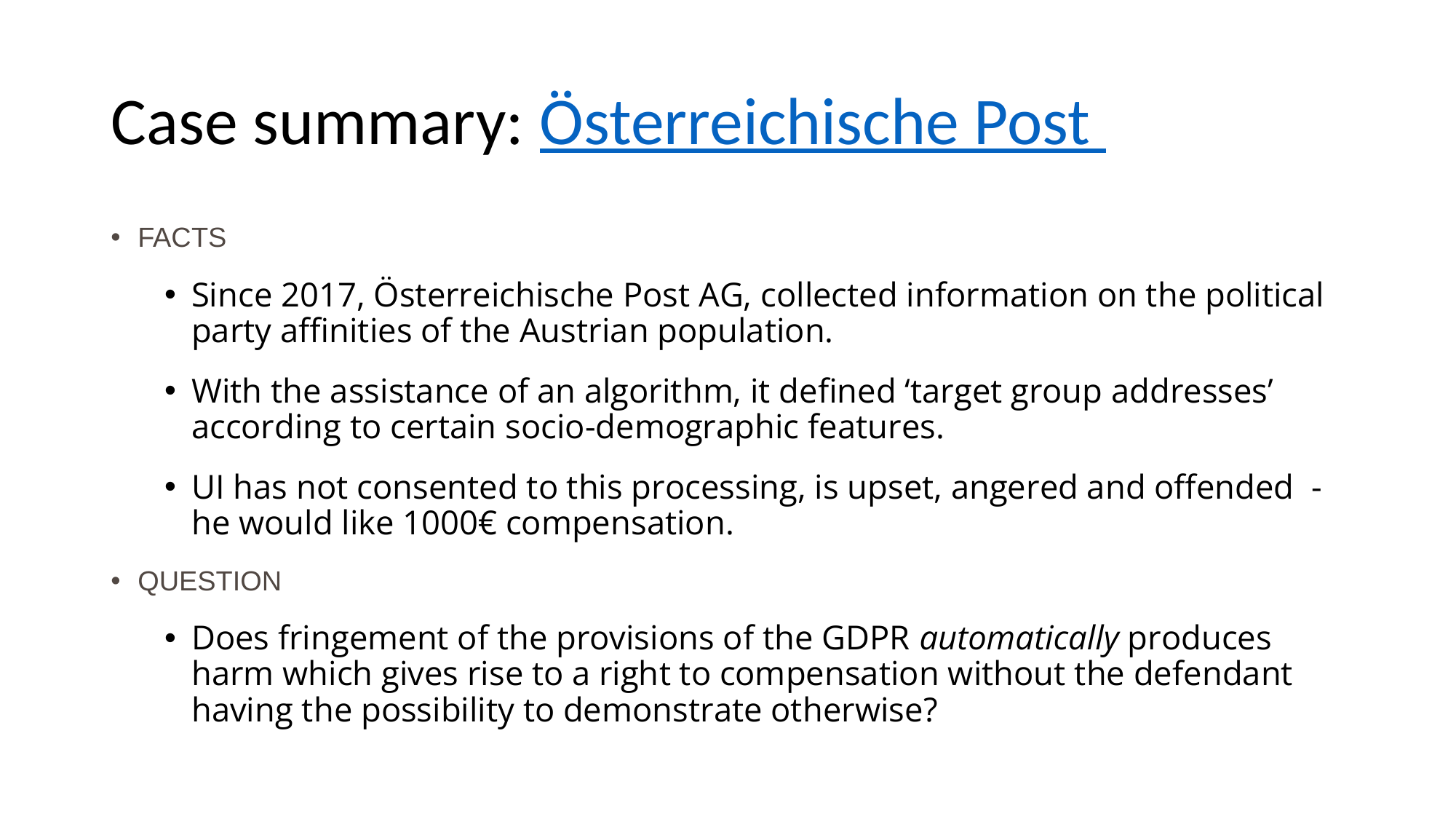

# Case summary: Österreichische Post
FACTS
Since 2017, Österreichische Post AG, collected information on the political party affinities of the Austrian population.
With the assistance of an algorithm, it defined ‘target group addresses’ according to certain socio-demographic features.
UI has not consented to this processing, is upset, angered and offended  - he would like 1000€ compensation.
QUESTION
Does fringement of the provisions of the GDPR automatically produces harm which gives rise to a right to compensation without the defendant having the possibility to demonstrate otherwise?